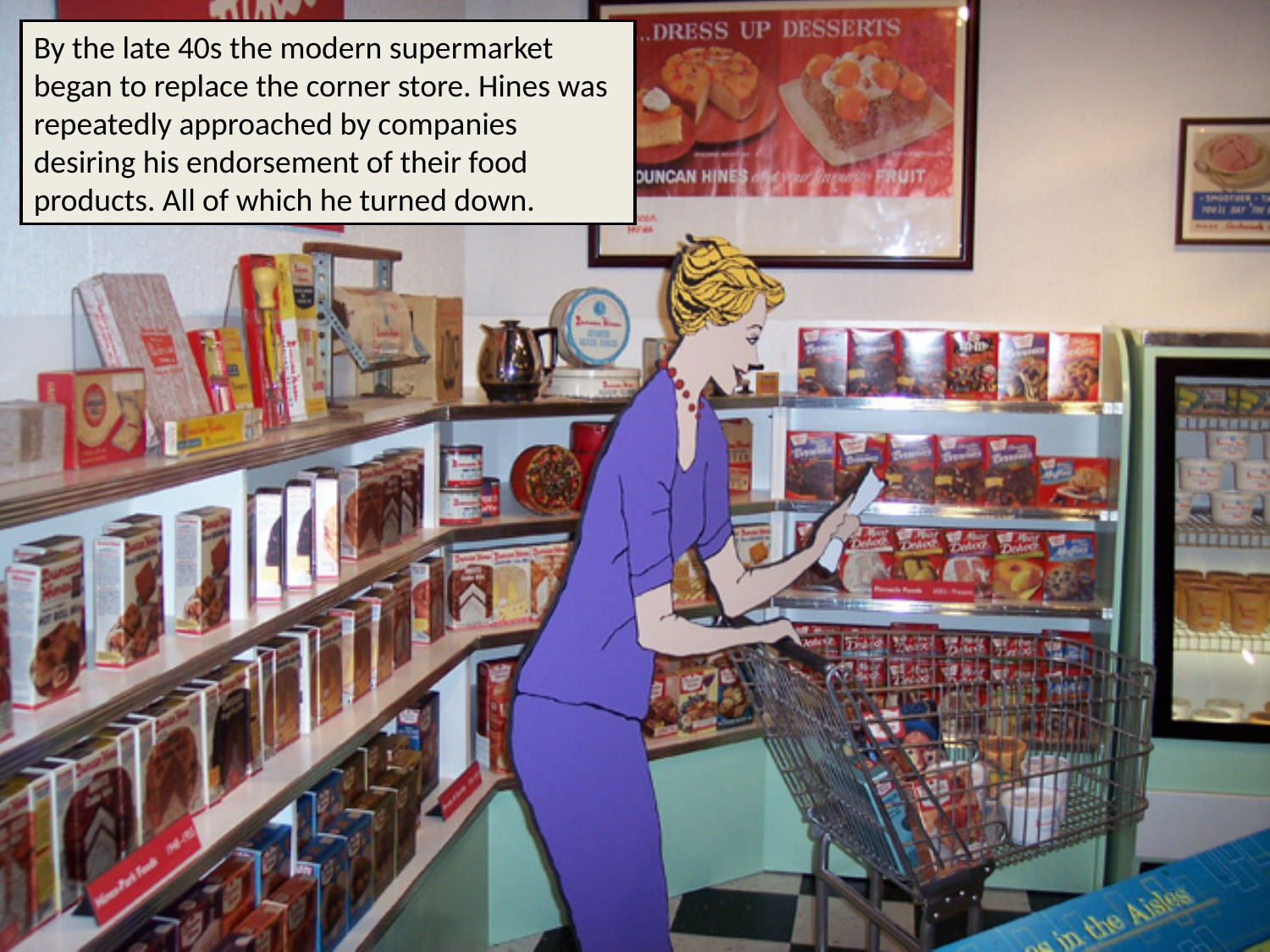

By the late 40s the modern supermarket began to replace the corner store. Hines was repeatedly approached by companies desiring his endorsement of their food products. All of which he turned down.